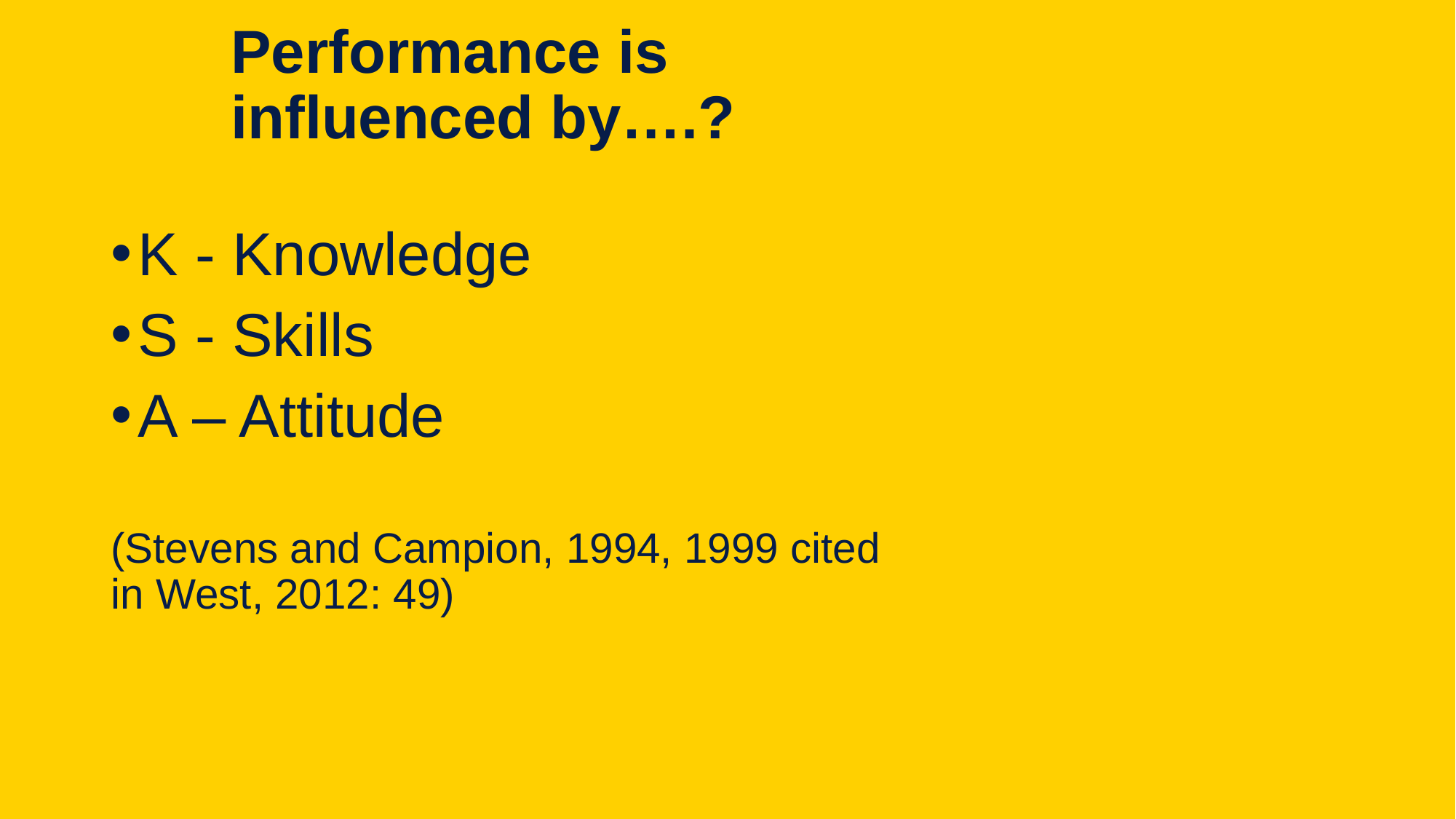

# Performance is influenced by….?
K - Knowledge
S - Skills
A – Attitude

(Stevens and Campion, 1994, 1999 cited in West, 2012: 49)